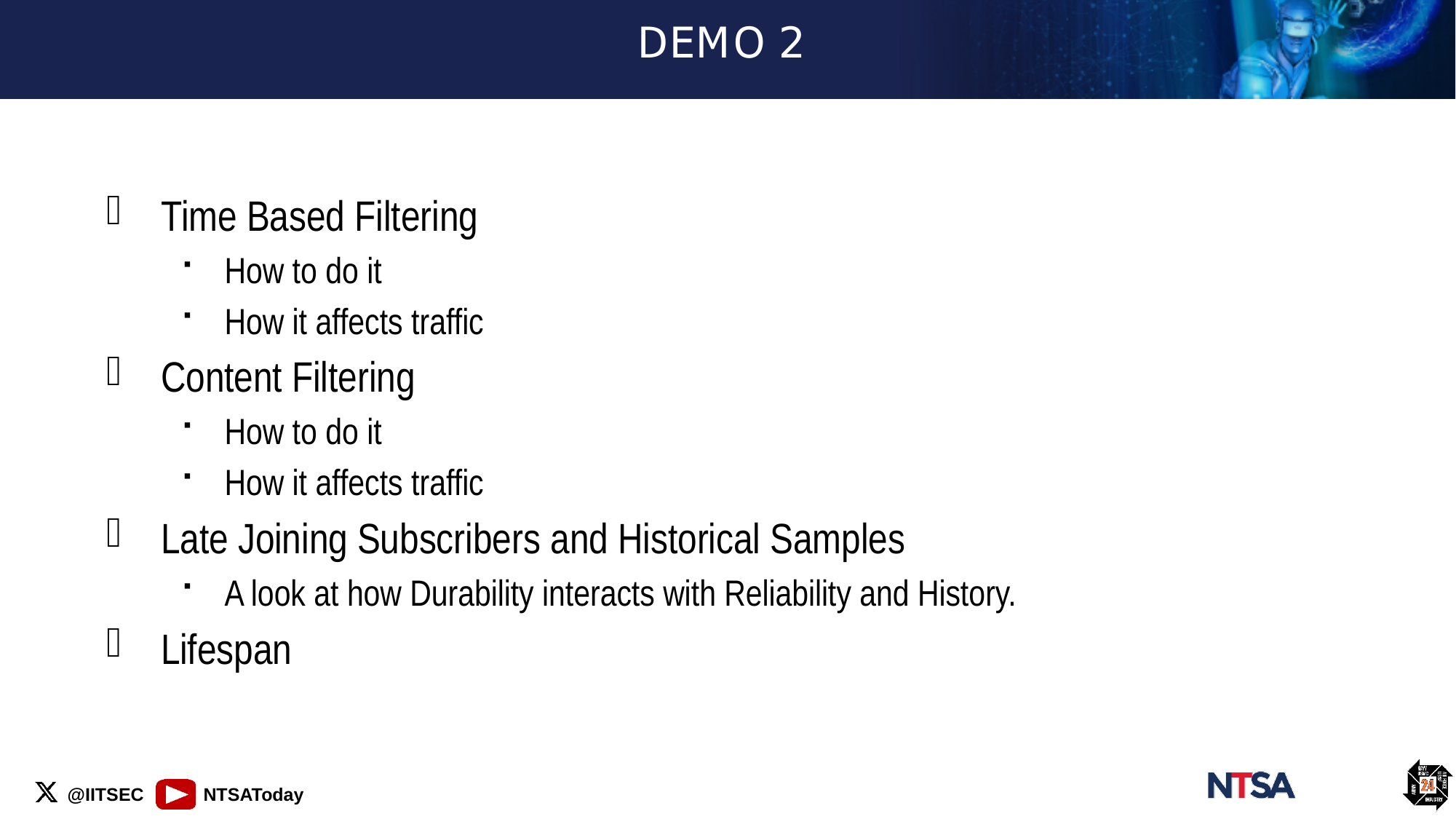

# DEMO 2
Time Based Filtering
How to do it
How it affects traffic
Content Filtering
How to do it
How it affects traffic
Late Joining Subscribers and Historical Samples
A look at how Durability interacts with Reliability and History.
Lifespan